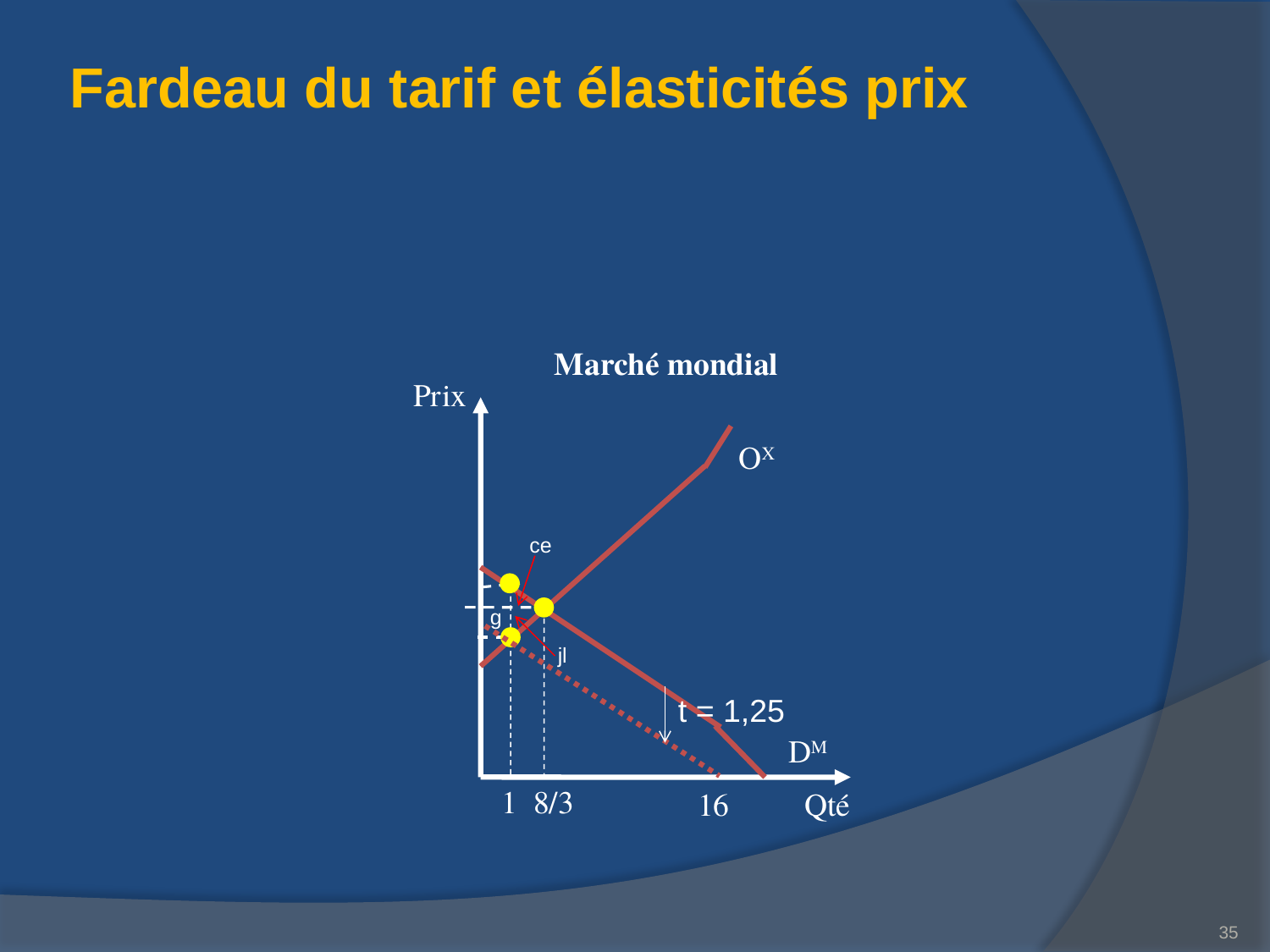

# Fardeau du tarif et élasticités prix
Marché mondial
Prix

OX
ce

g

jl
t = 1,25
DM
1
8/3

16
Qté
35